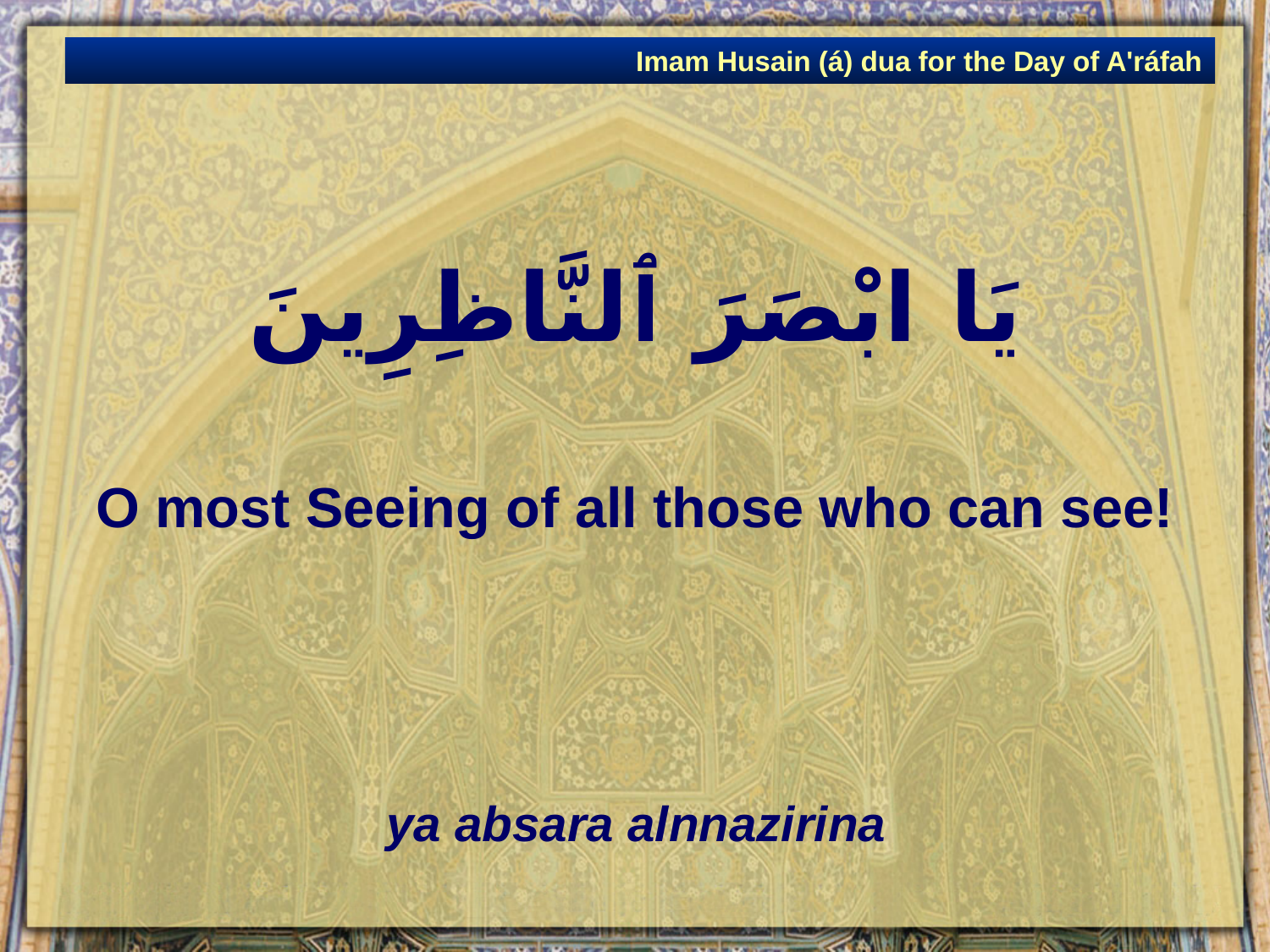

Imam Husain (á) dua for the Day of A'ráfah
# يَا ابْصَرَ ٱلنَّاظِرِينَ
O most Seeing of all those who can see!
ya absara alnnazirina